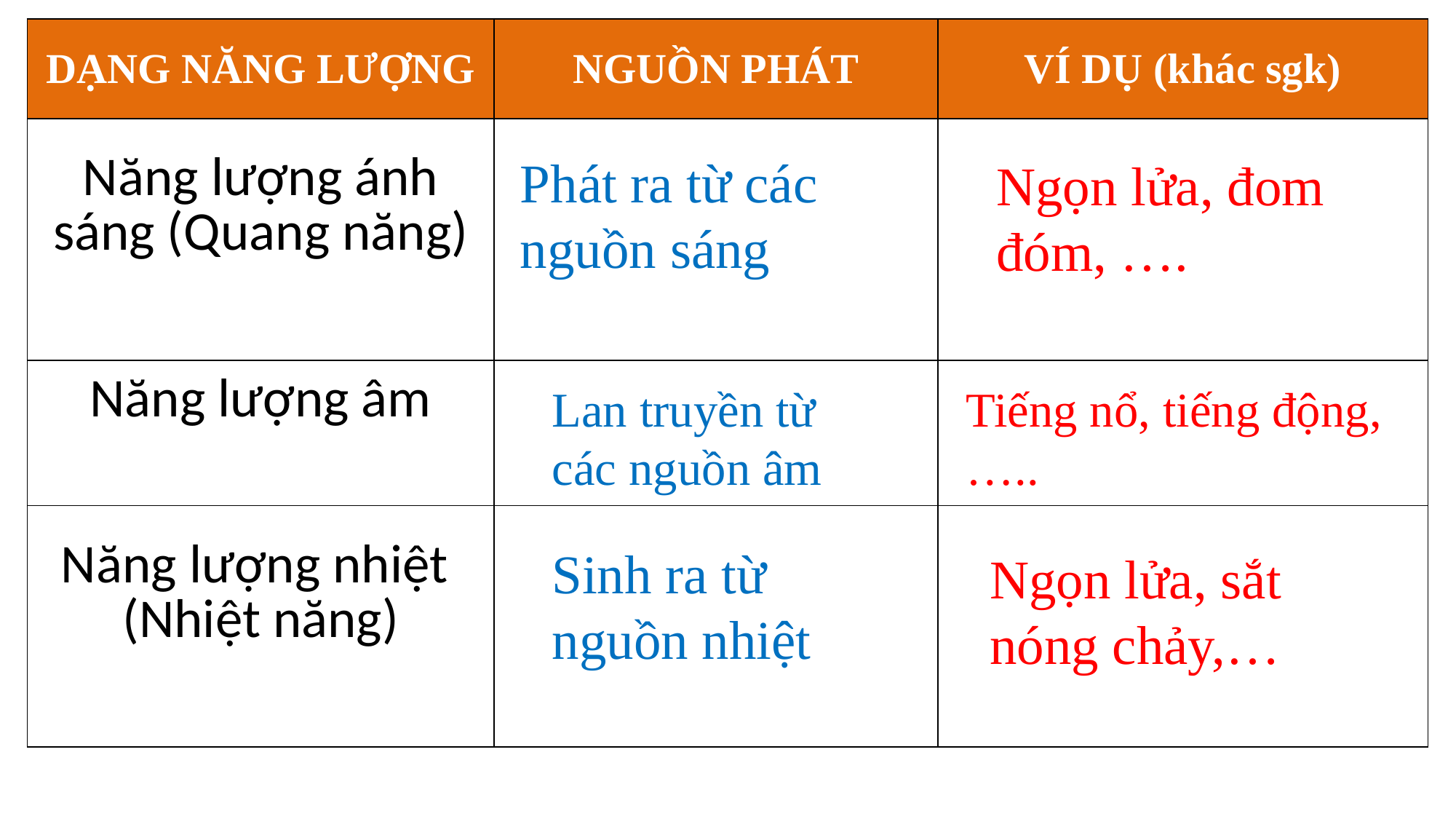

| DẠNG NĂNG LƯỢNG | NGUỒN PHÁT | VÍ DỤ (khác sgk) |
| --- | --- | --- |
| Năng lượng ánh sáng (Quang năng) |  |  |
| Năng lượng âm |  |  |
| Năng lượng nhiệt (Nhiệt năng) |  |  |
Phát ra từ các nguồn sáng
Ngọn lửa, đom đóm, ….
Lan truyền từ
các nguồn âm
Tiếng nổ, tiếng động,…..
Sinh ra từ nguồn nhiệt
Ngọn lửa, sắt nóng chảy,…